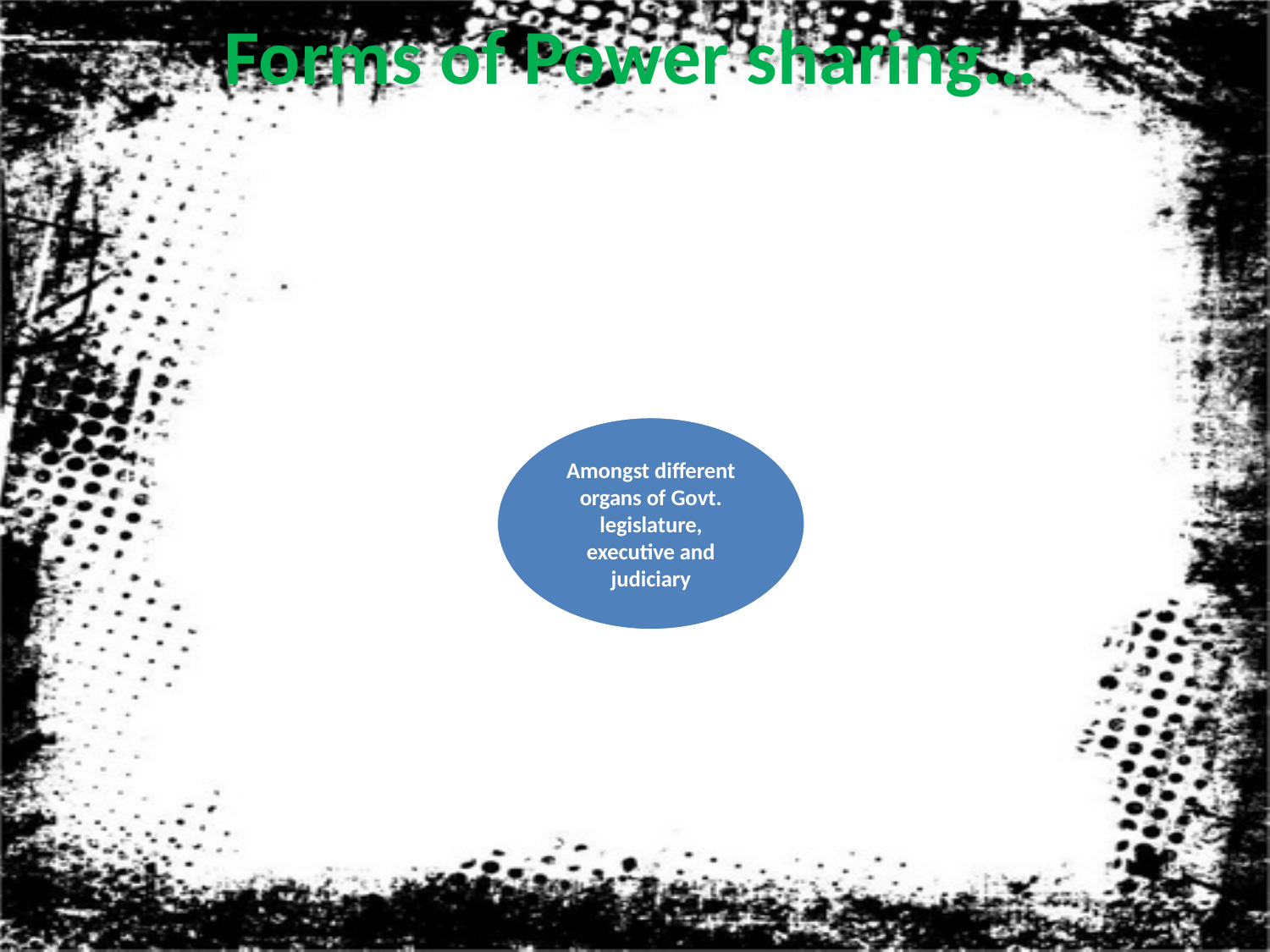

# Forms of Power sharing…
Amongst different organs of Govt. legislature, executive and judiciary